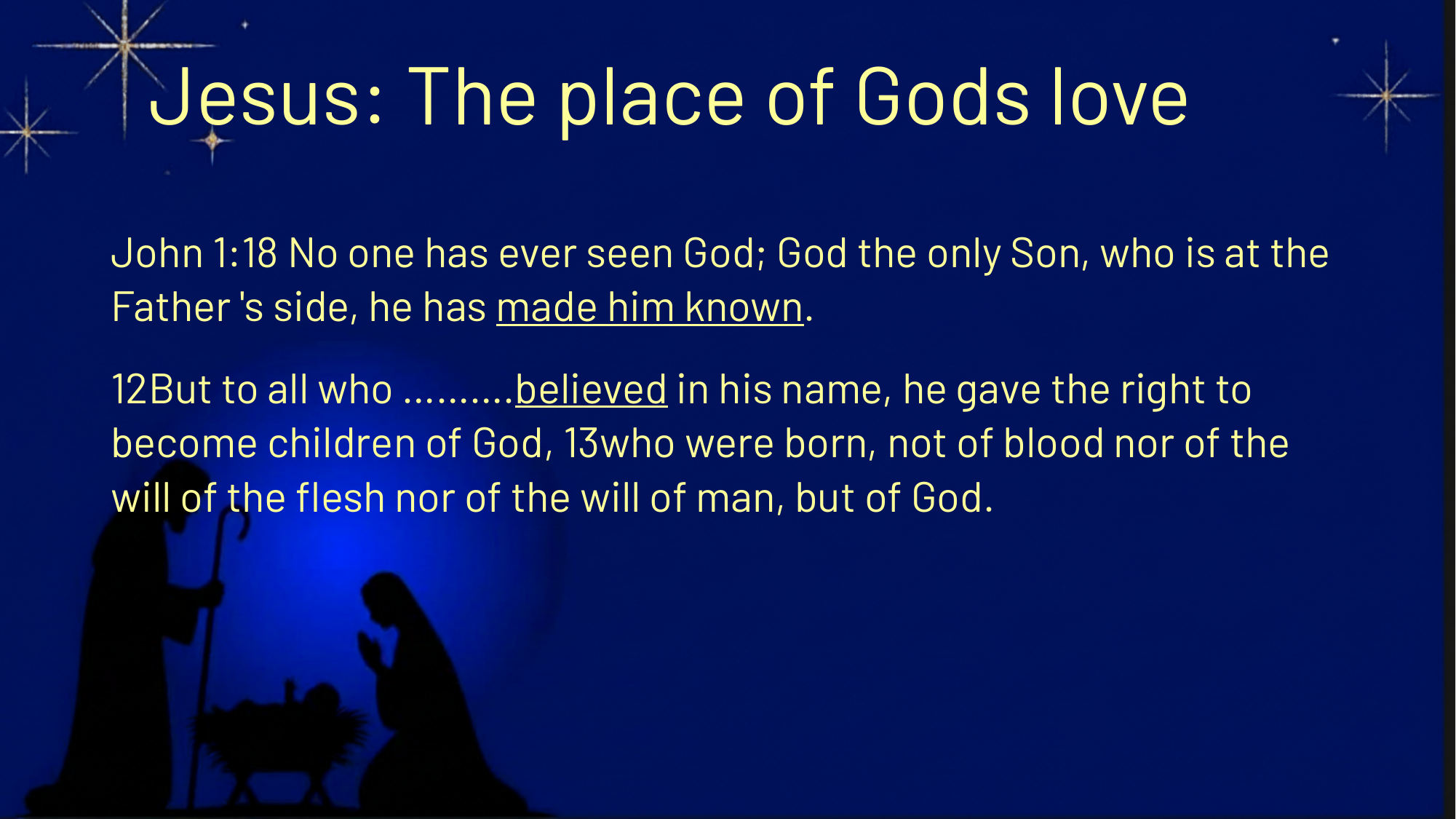

# Jesus: The place of Gods love
John 1:18 No one has ever seen God; God the only Son, who is at the Father 's side, he has made him known.
12But to all who ……….believed in his name, he gave the right to become children of God, 13who were born, not of blood nor of the will of the flesh nor of the will of man, but of God.